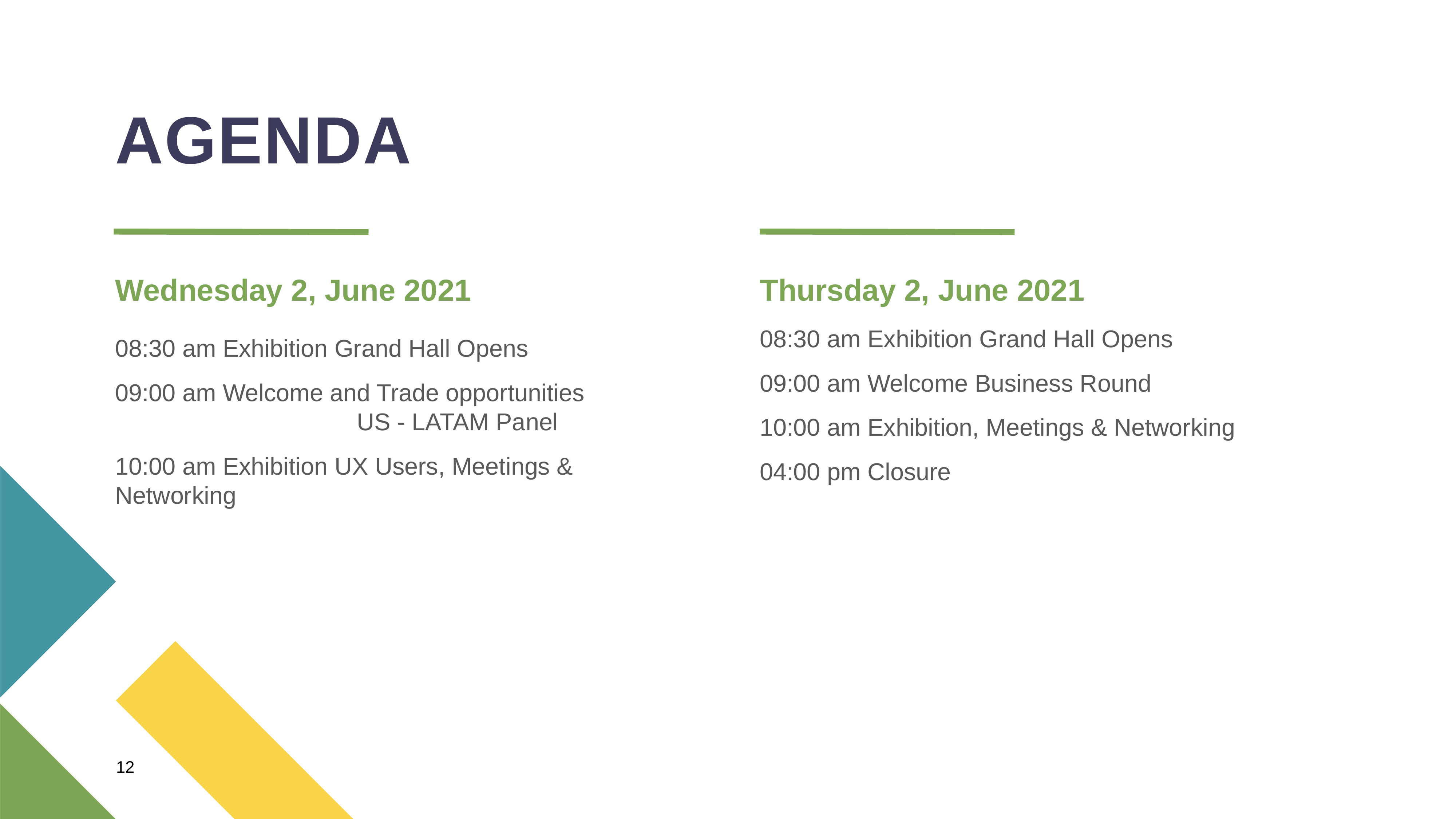

AGENDA
Wednesday 2, June 2021
Thursday 2, June 2021
08:30 am Exhibition Grand Hall Opens
09:00 am Welcome Business Round
10:00 am Exhibition, Meetings & Networking
04:00 pm Closure

08:30 am Exhibition Grand Hall Opens
09:00 am Welcome and Trade opportunities                                                    US - LATAM Panel
10:00 am Exhibition UX Users, Meetings & Networking

12